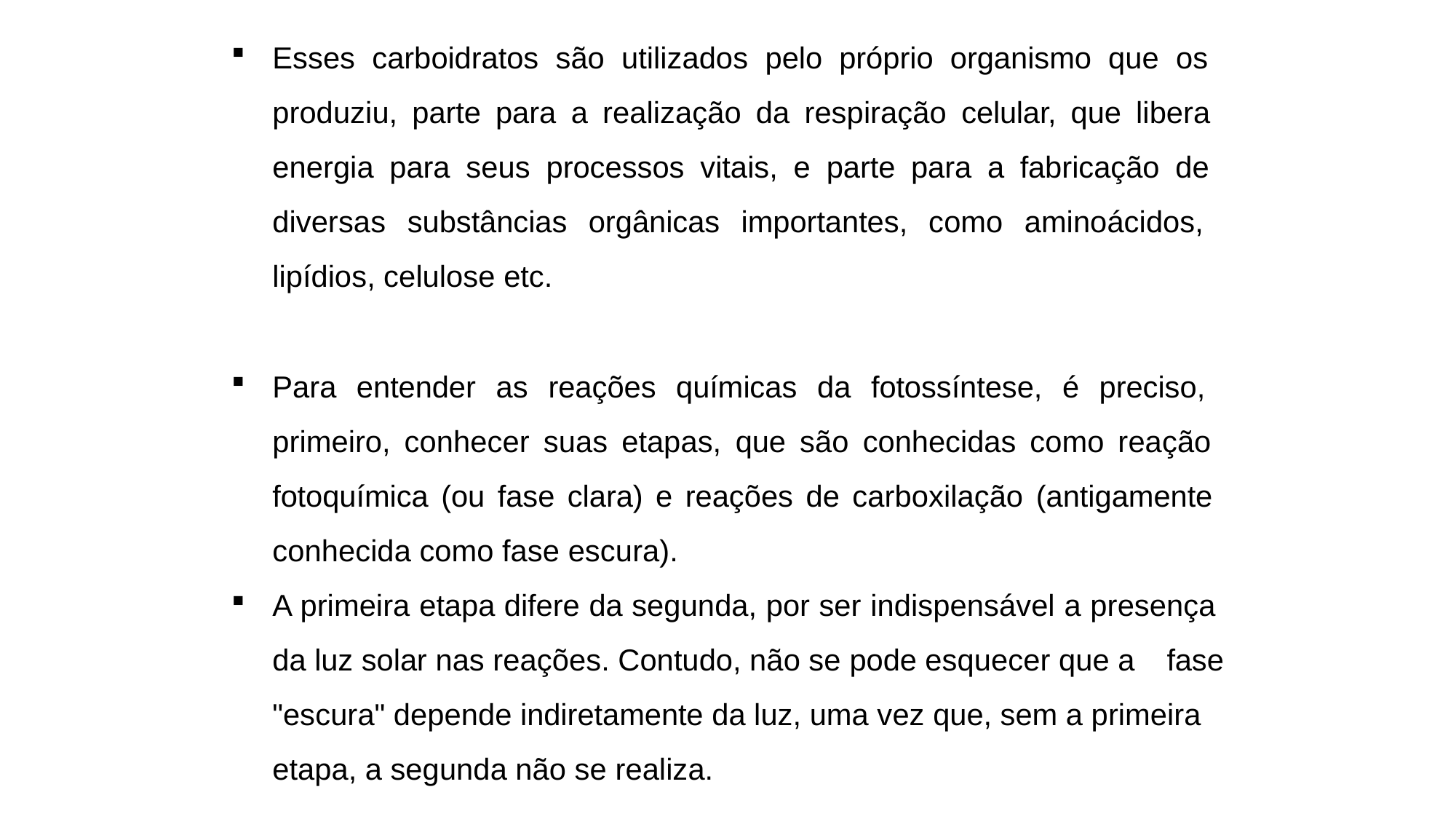

Esses carboidratos são utilizados pelo próprio organismo que os  produziu, parte para a realização da respiração celular, que libera  energia para seus processos vitais, e parte para a fabricação de  diversas substâncias orgânicas importantes, como aminoácidos,  lipídios, celulose etc.

Para entender as reações químicas da fotossíntese, é preciso,  primeiro, conhecer suas etapas, que são conhecidas como reação  fotoquímica (ou fase clara) e reações de carboxilação (antigamente  conhecida como fase escura).
A primeira etapa difere da segunda, por ser indispensável a presença  da luz solar nas reações. Contudo, não se pode esquecer que a   fase
"escura" depende indiretamente da luz, uma vez que, sem a primeira  etapa, a segunda não se realiza.